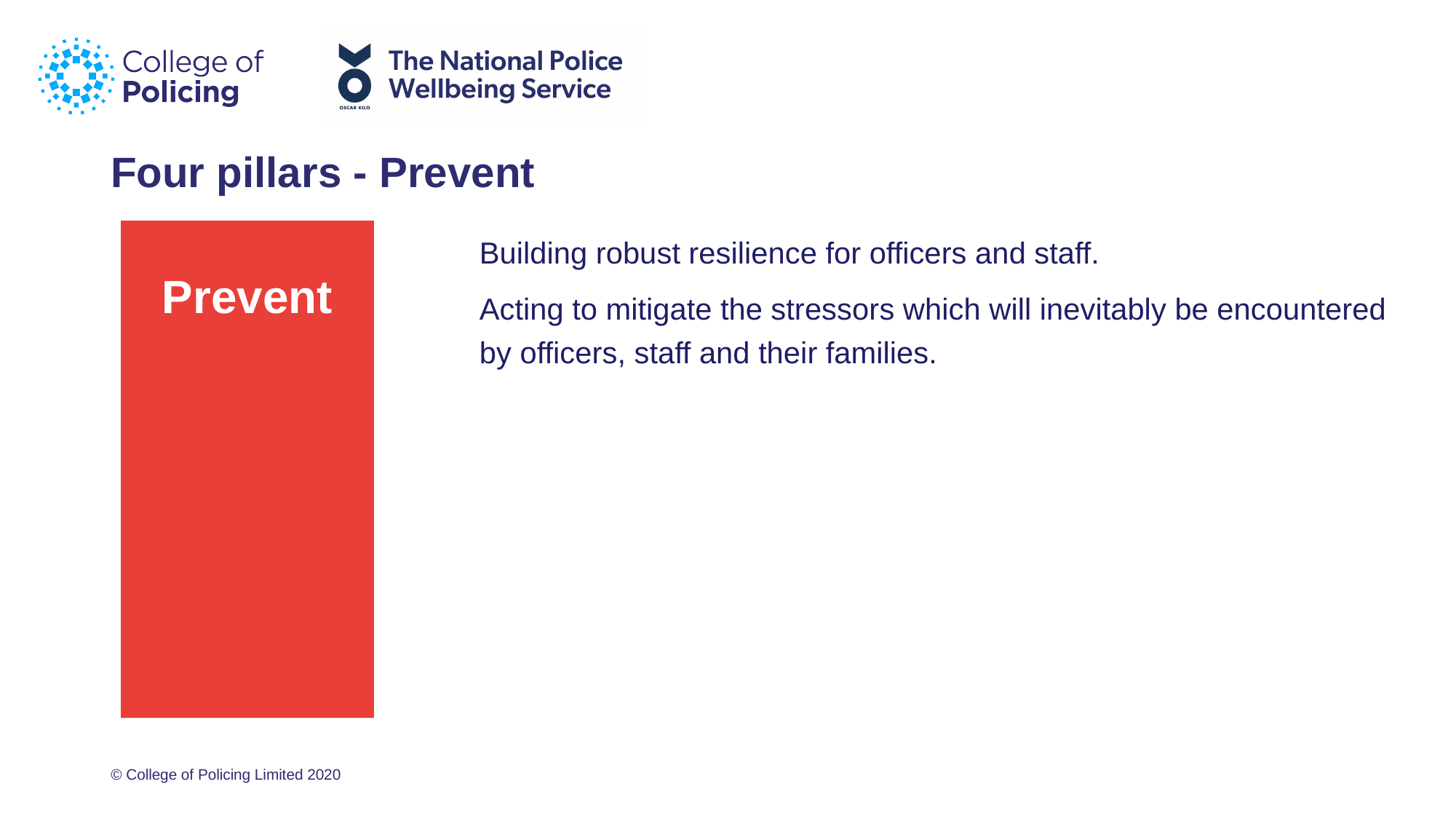

# Four pillars - Prevent

Building robust resilience for officers and staff.
Acting to mitigate the stressors which will inevitably be encountered by officers, staff and their families.
Prevent